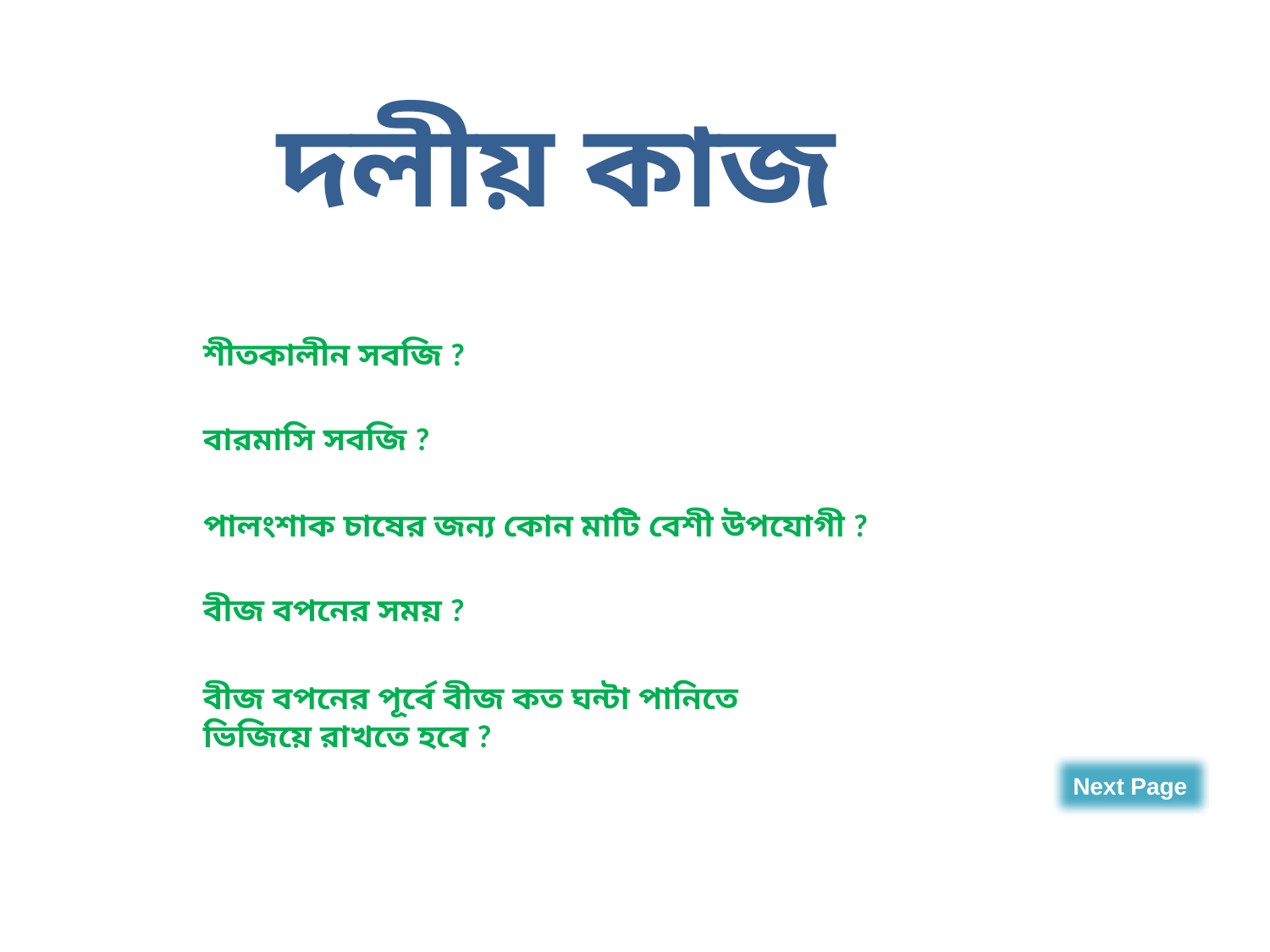

দলীয় কাজ
শীতকালীন সবজি ?
বারমাসি সবজি ?
পালংশাক চাষের জন্য কোন মাটি বেশী উপযোগী ?
বীজ বপনের সময় ?
বীজ বপনের পূর্বে বীজ কত ঘন্টা পানিতে ভিজিয়ে রাখতে হবে ?
Next Page